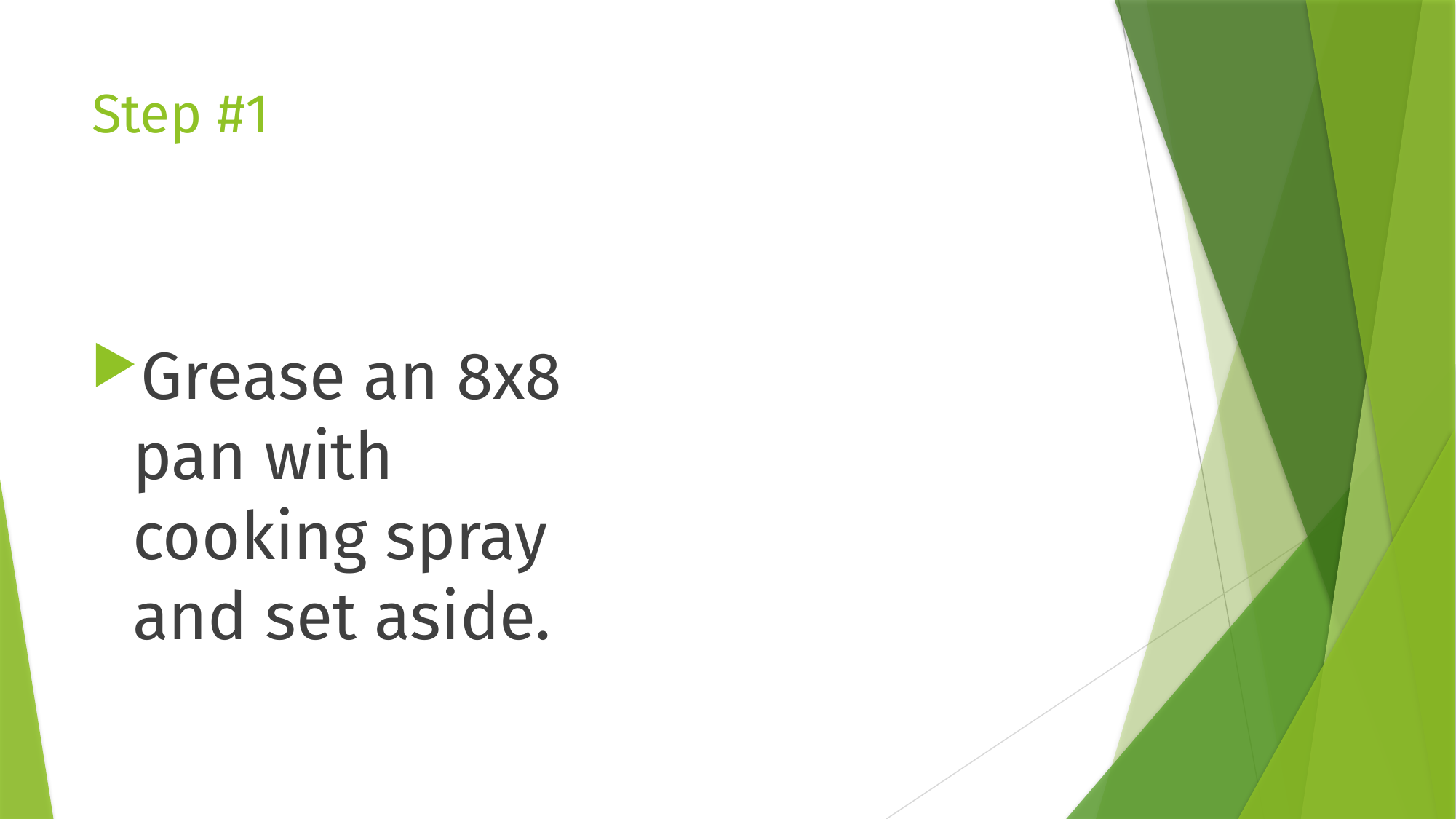

# Step #1
Grease an 8x8 pan with cooking spray and set aside.